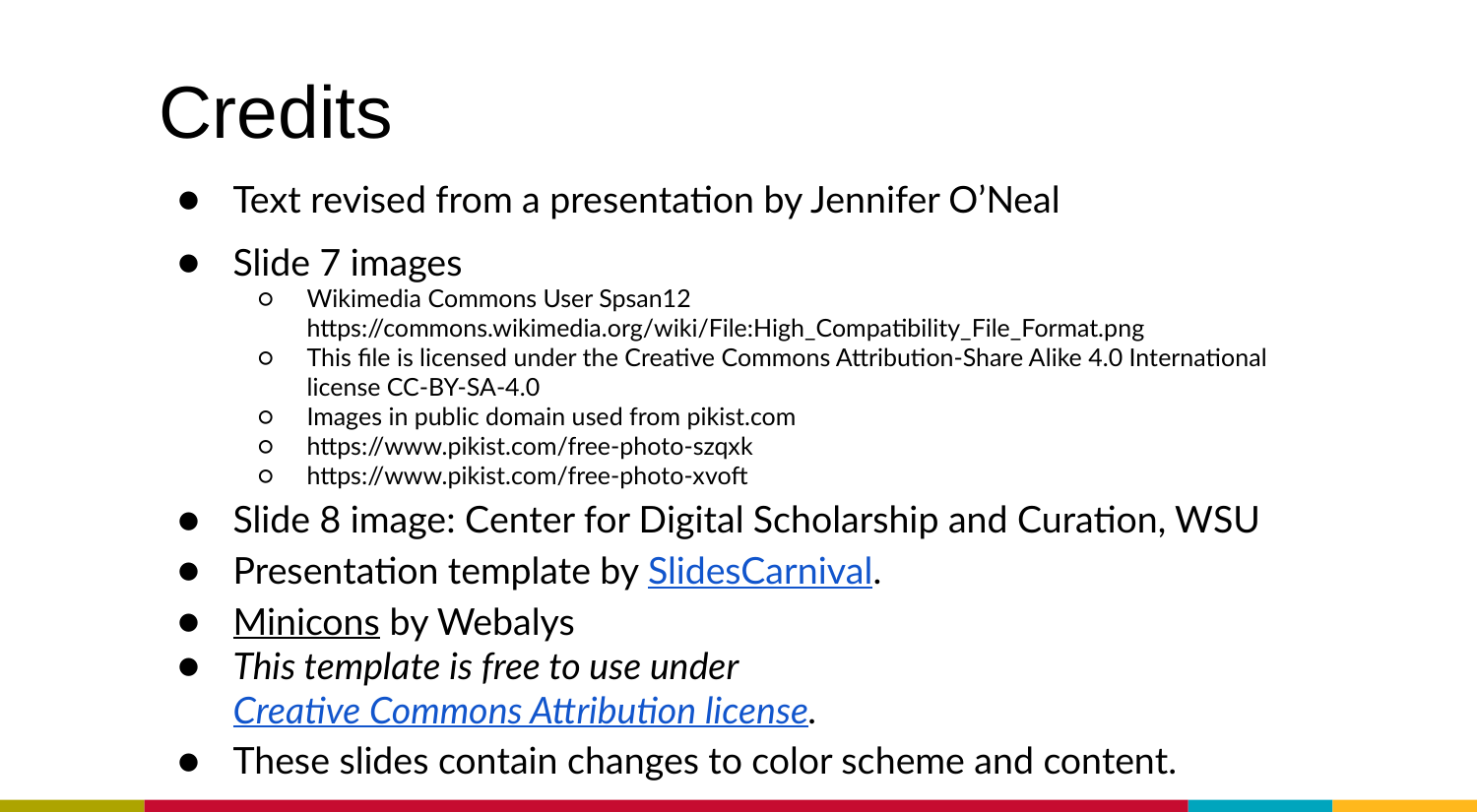

# Credits
Text revised from a presentation by Jennifer O’Neal
Slide 7 images
Wikimedia Commons User Spsan12 https://commons.wikimedia.org/wiki/File:High_Compatibility_File_Format.png
This file is licensed under the Creative Commons Attribution-Share Alike 4.0 International license CC-BY-SA-4.0
Images in public domain used from pikist.com
https://www.pikist.com/free-photo-szqxk
https://www.pikist.com/free-photo-xvoft
Slide 8 image: Center for Digital Scholarship and Curation, WSU
Presentation template by SlidesCarnival.
Minicons by Webalys
This template is free to use under Creative Commons Attribution license.
These slides contain changes to color scheme and content.